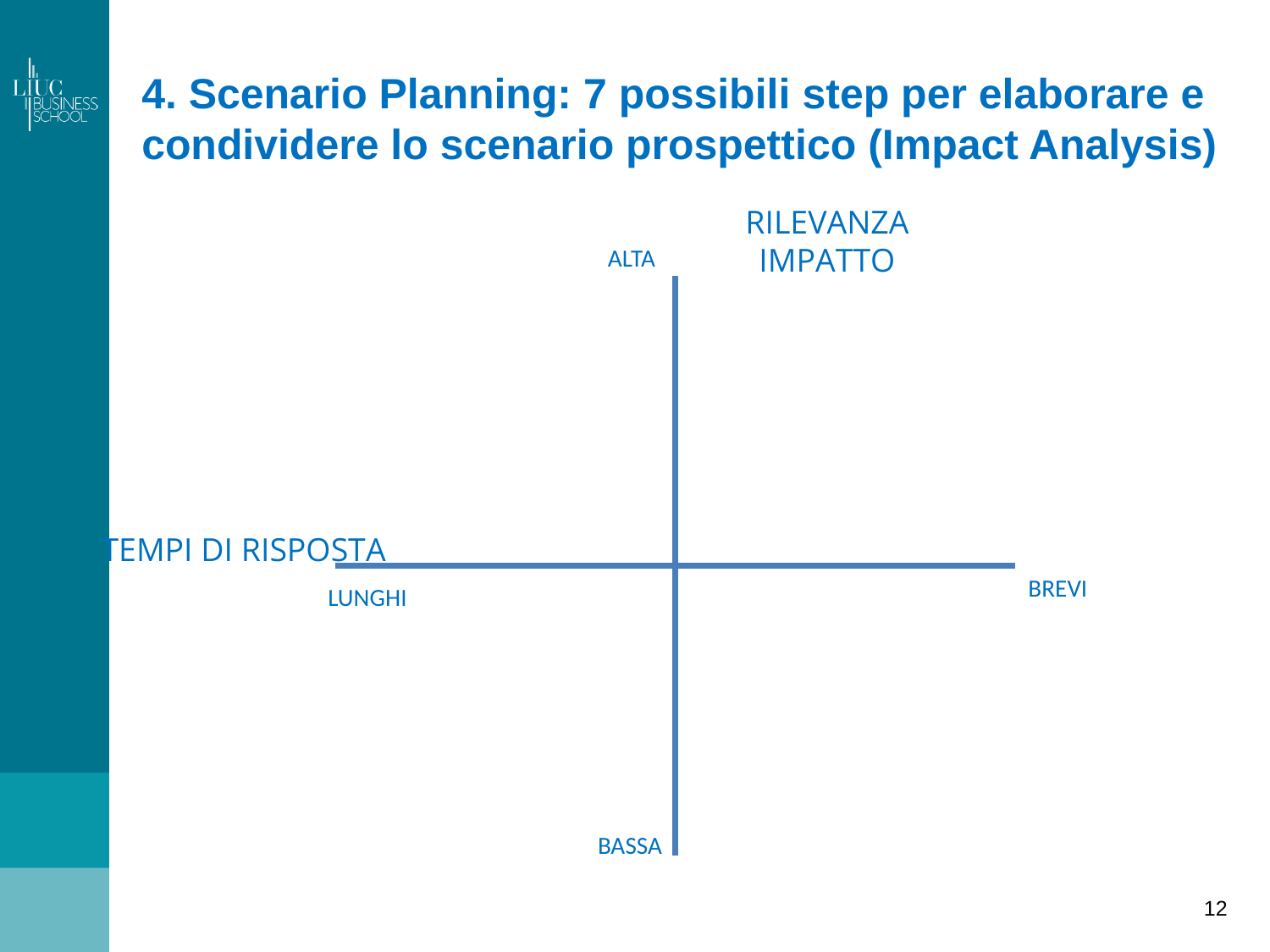

# 4. Scenario Planning: 7 possibili step per elaborare e condividere lo scenario prospettico (Impact Analysis)
RILEVANZA IMPATTO
ALTA
TEMPI DI RISPOSTA
BREVI
LUNGHI
BASSA
12